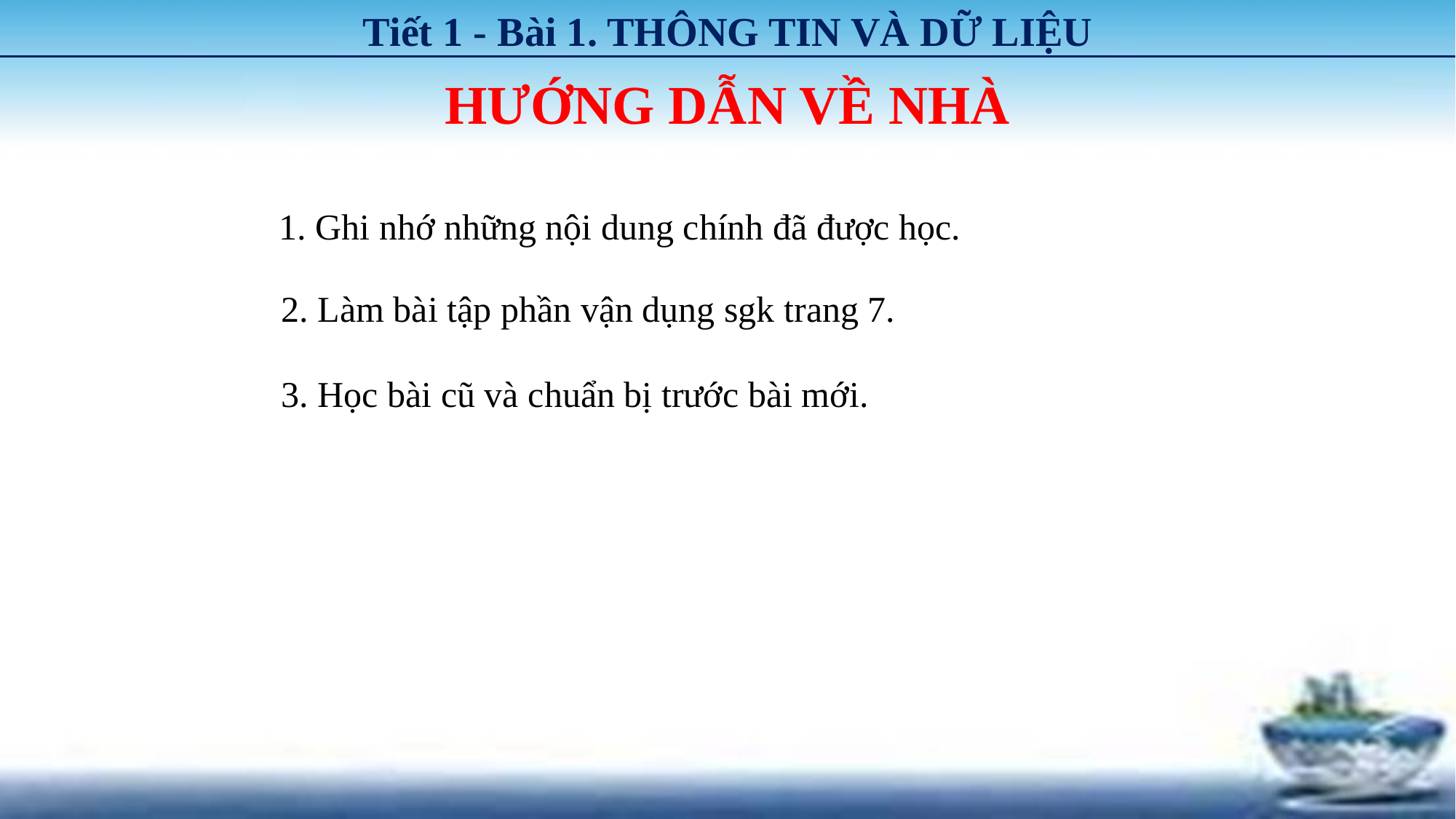

Tiết 1 - Bài 1. THÔNG TIN VÀ DỮ LIỆU
HƯỚNG DẪN VỀ NHÀ
1. Ghi nhớ những nội dung chính đã được học.
2. Làm bài tập phần vận dụng sgk trang 7.
3. Học bài cũ và chuẩn bị trước bài mới.